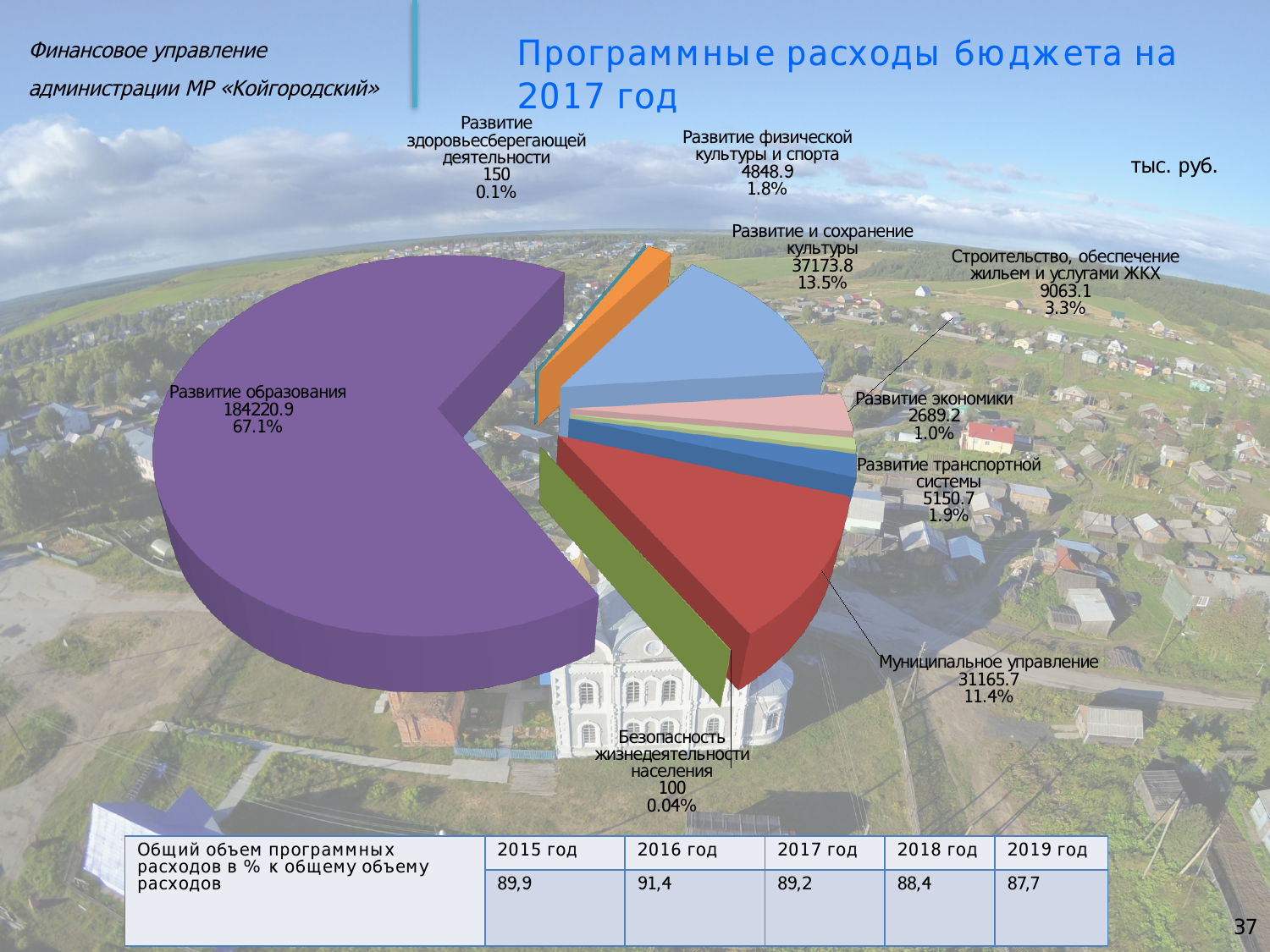

# Программные расходы бюджета на 2017 год

[unsupported chart]

тыс. руб.
| Общий объем программных расходов в % к общему объему расходов | 2015 год | 2016 год | 2017 год | 2018 год | 2019 год |
| --- | --- | --- | --- | --- | --- |
|  | 89,9 | 91,4 | 89,2 | 88,4 | 87,7 |
37